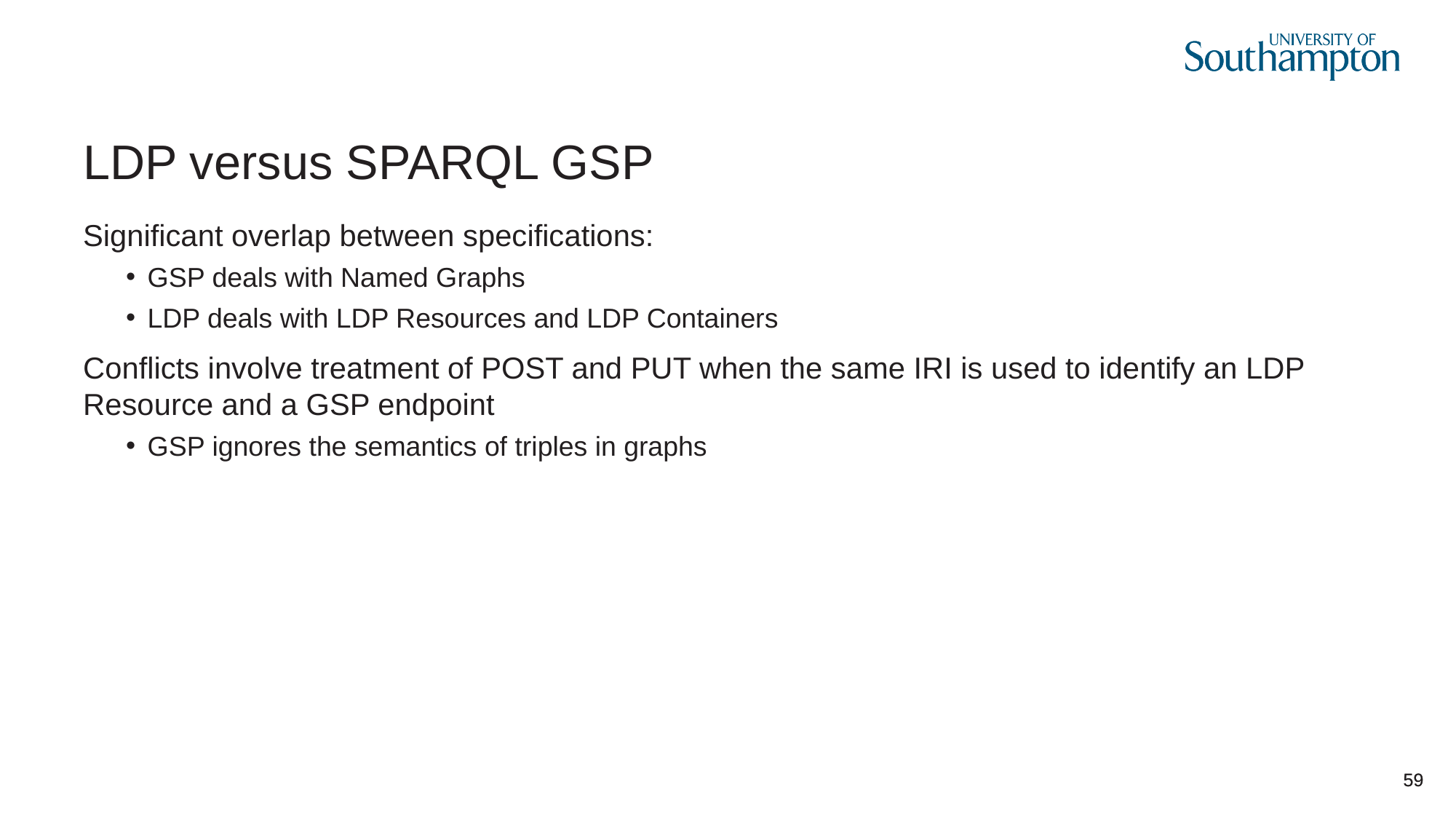

# LDP versus SPARQL GSP
Significant overlap between specifications:
GSP deals with Named Graphs
LDP deals with LDP Resources and LDP Containers
Conflicts involve treatment of POST and PUT when the same IRI is used to identify an LDP Resource and a GSP endpoint
GSP ignores the semantics of triples in graphs

59